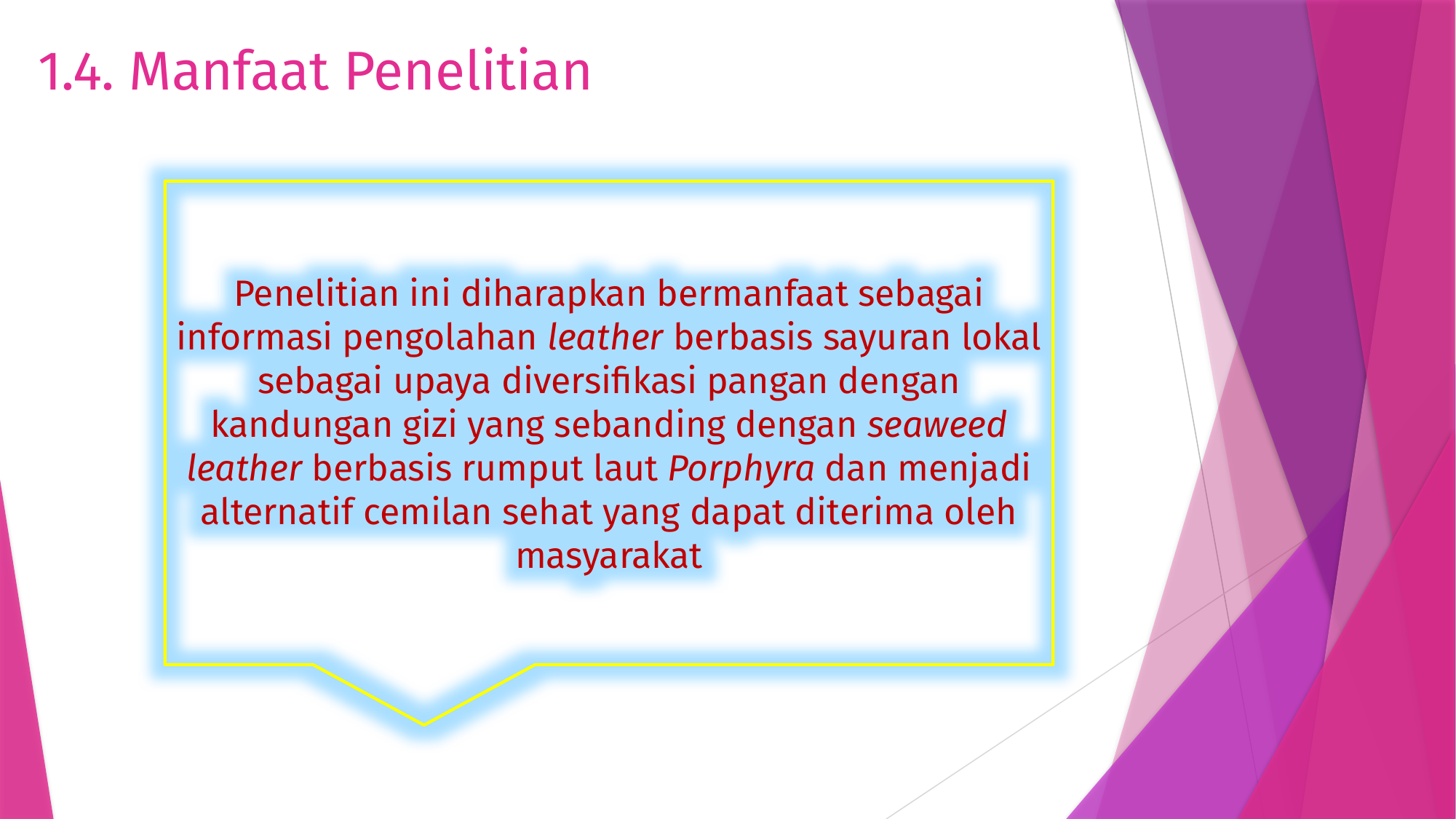

# 1.4. Manfaat Penelitian
Penelitian ini diharapkan bermanfaat sebagai informasi pengolahan leather berbasis sayuran lokal sebagai upaya diversifikasi pangan dengan kandungan gizi yang sebanding dengan seaweed leather berbasis rumput laut Porphyra dan menjadi alternatif cemilan sehat yang dapat diterima oleh masyarakat